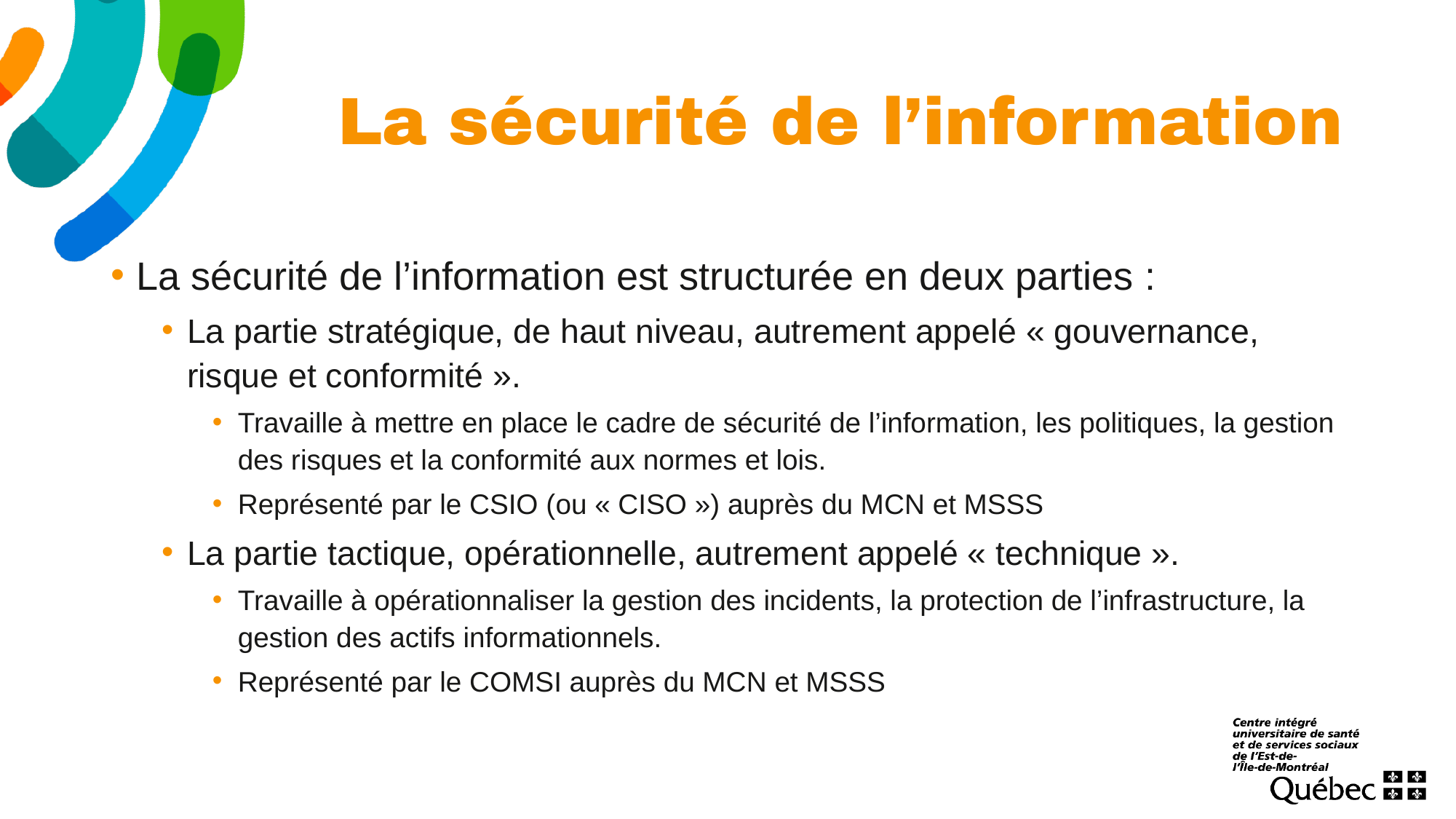

# La sécurité de l’information
La sécurité de l’information est structurée en deux parties :
La partie stratégique, de haut niveau, autrement appelé « gouvernance, risque et conformité ».
Travaille à mettre en place le cadre de sécurité de l’information, les politiques, la gestion des risques et la conformité aux normes et lois.
Représenté par le CSIO (ou « CISO ») auprès du MCN et MSSS
La partie tactique, opérationnelle, autrement appelé « technique ».
Travaille à opérationnaliser la gestion des incidents, la protection de l’infrastructure, la gestion des actifs informationnels.
Représenté par le COMSI auprès du MCN et MSSS